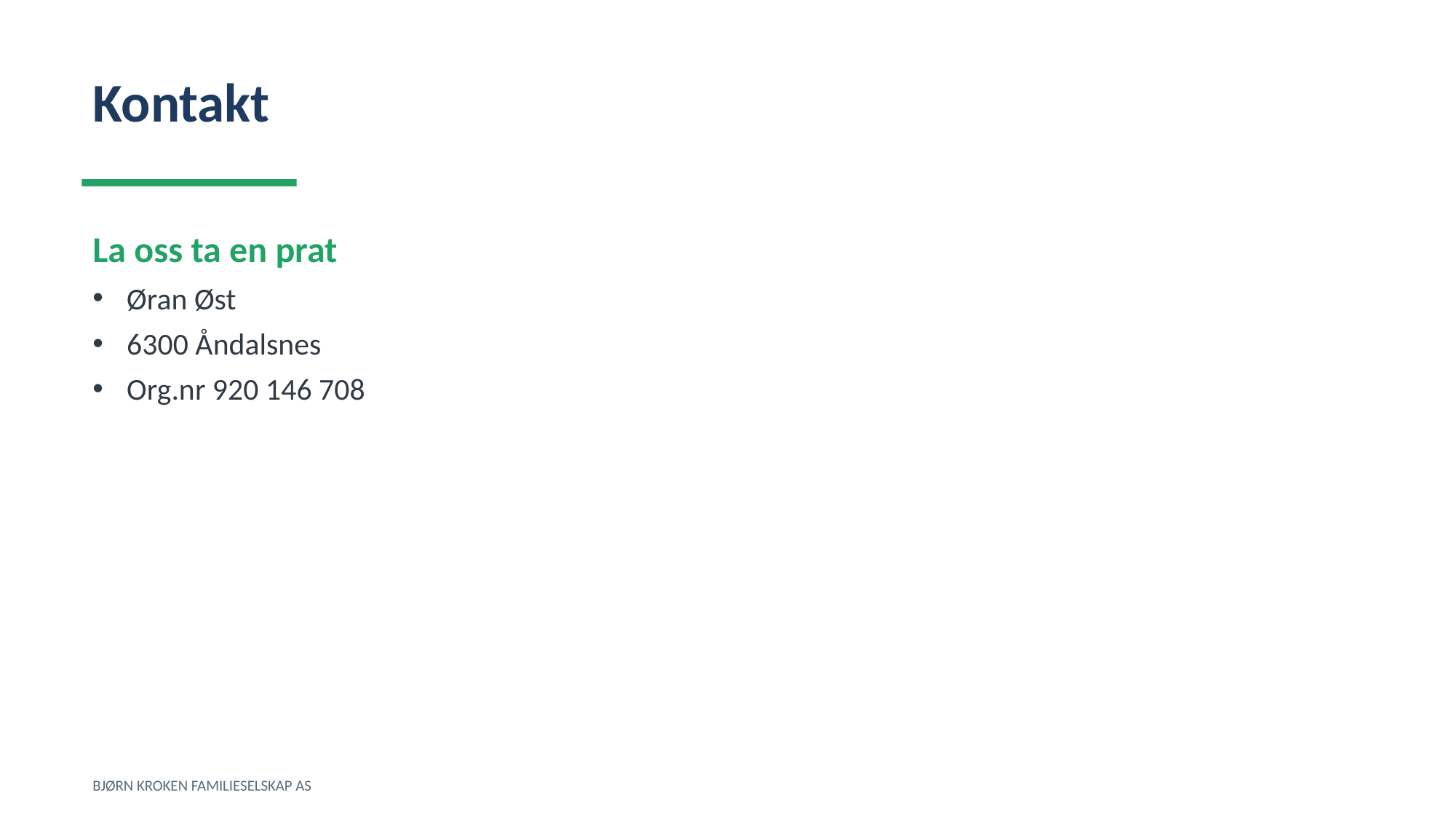

Kontakt

La oss ta en prat
Øran Øst
6300 Åndalsnes
Org.nr 920 146 708
BJØRN KROKEN FAMILIESELSKAP AS